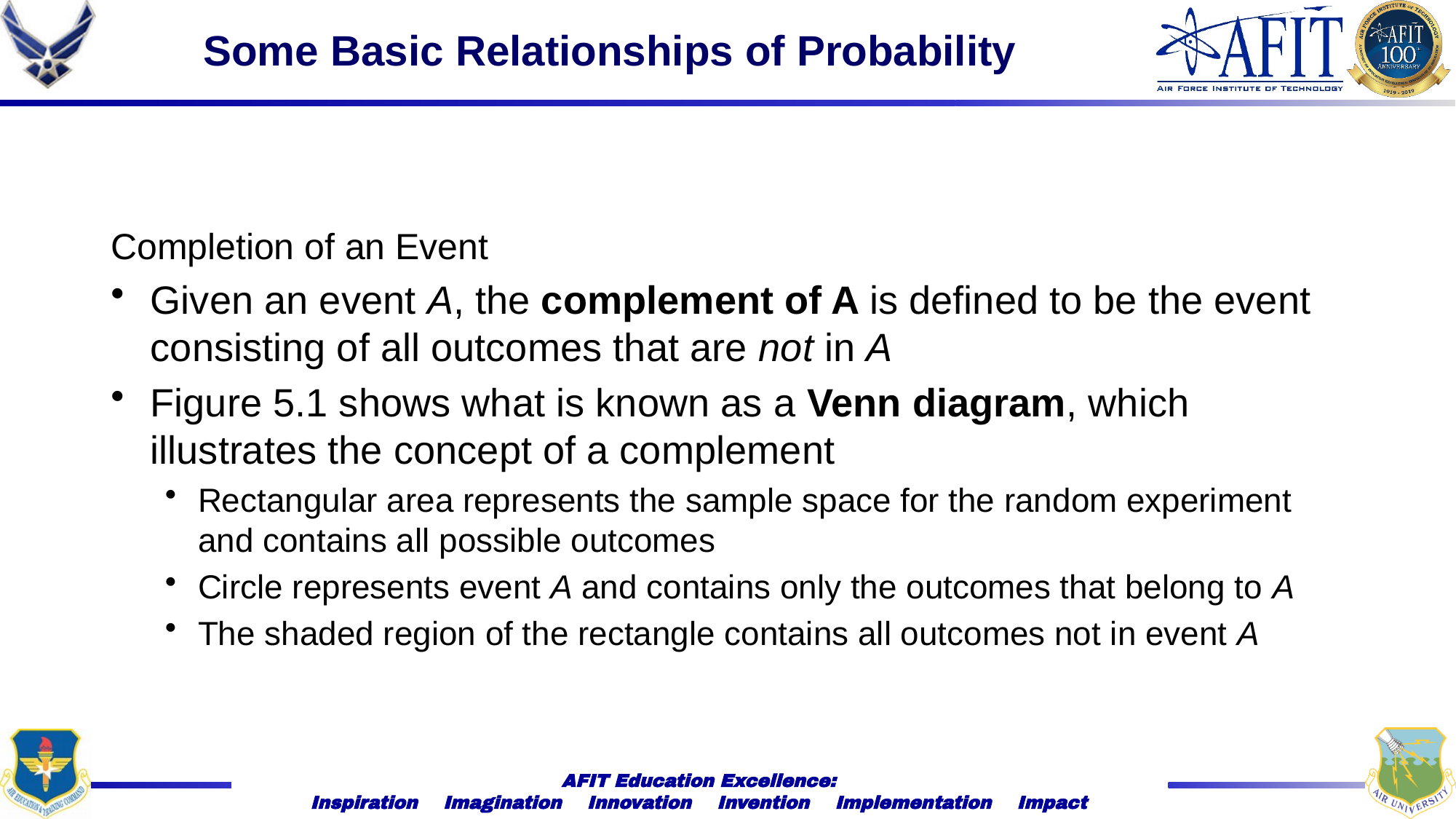

# Some Basic Relationships of Probability
Completion of an Event
Given an event A, the complement of A is defined to be the event consisting of all outcomes that are not in A
Figure 5.1 shows what is known as a Venn diagram, which illustrates the concept of a complement
Rectangular area represents the sample space for the random experiment and contains all possible outcomes
Circle represents event A and contains only the outcomes that belong to A
The shaded region of the rectangle contains all outcomes not in event A